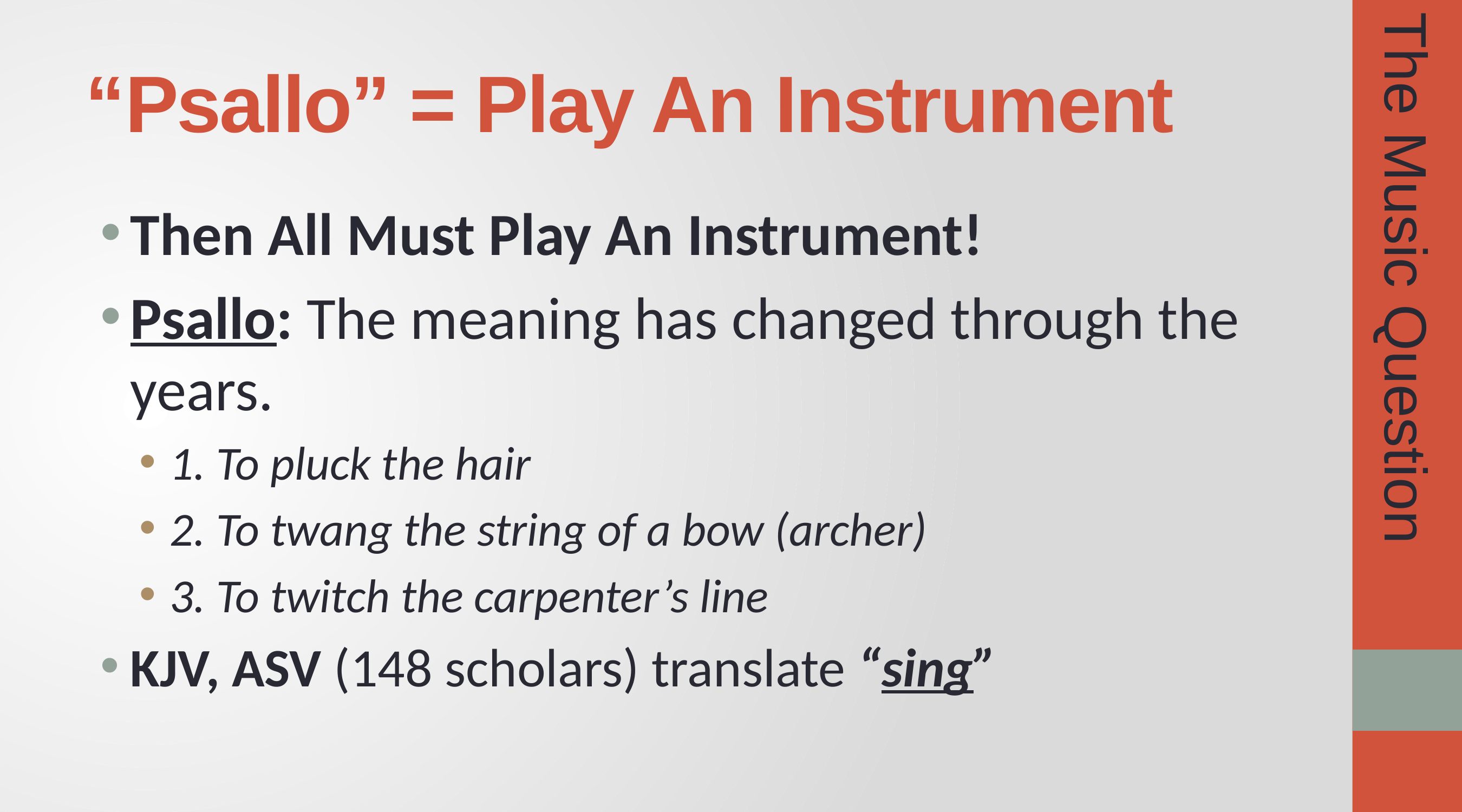

# “Psallo” = Play An Instrument
Then All Must Play An Instrument!
Psallo: The meaning has changed through the years.
1. To pluck the hair
2. To twang the string of a bow (archer)
3. To twitch the carpenter’s line
KJV, ASV (148 scholars) translate “sing”
The Music Question